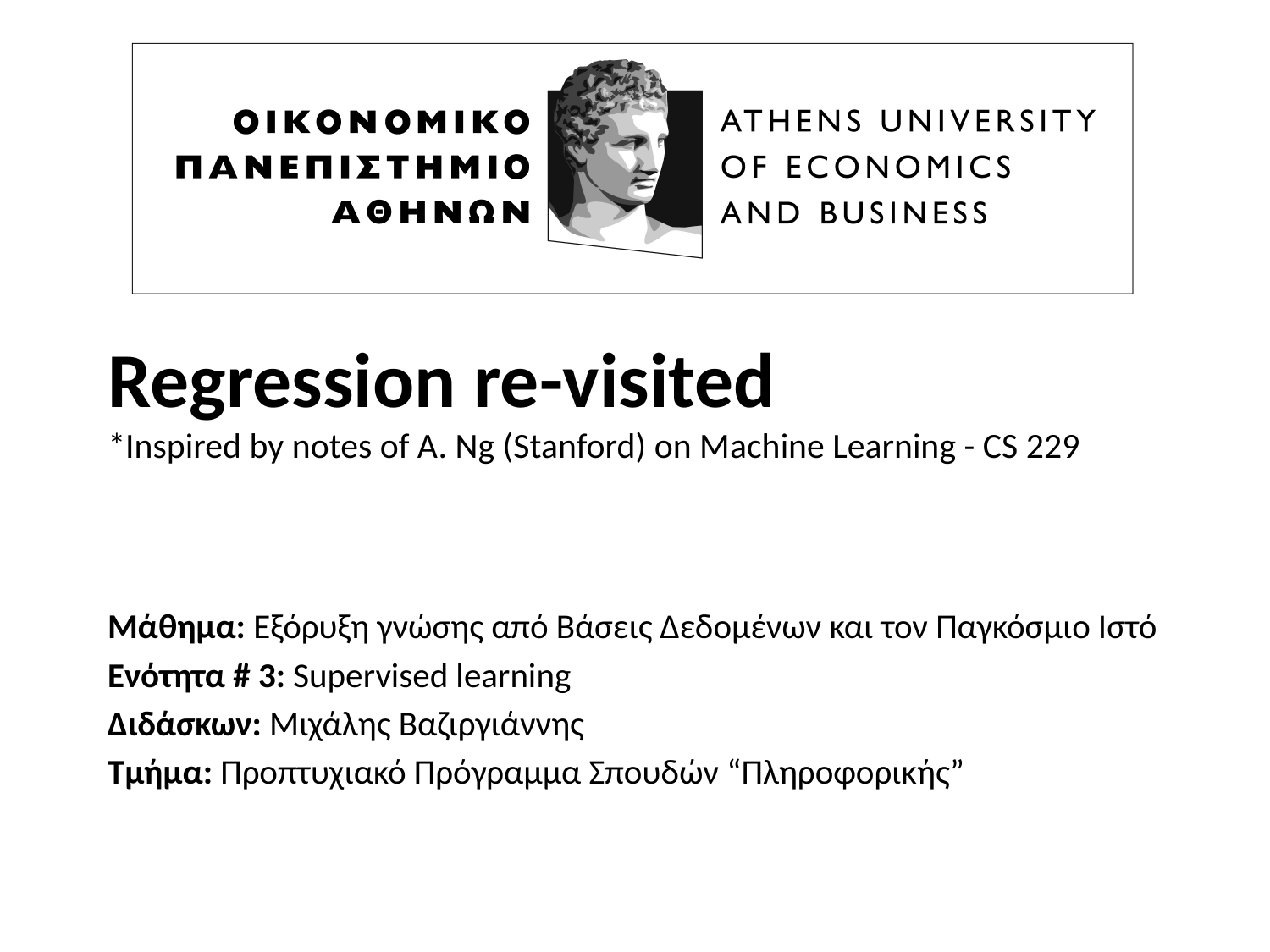

# Regression re-visited *Inspired by notes of A. Ng (Stanford) on Machine Learning - CS 229
Μάθημα: Εξόρυξη γνώσης από Βάσεις Δεδομένων και τον Παγκόσμιο Ιστό
Ενότητα # 3: Supervised learning
Διδάσκων: Μιχάλης Βαζιργιάννης
Τμήμα: Προπτυχιακό Πρόγραμμα Σπουδών “Πληροφορικής”